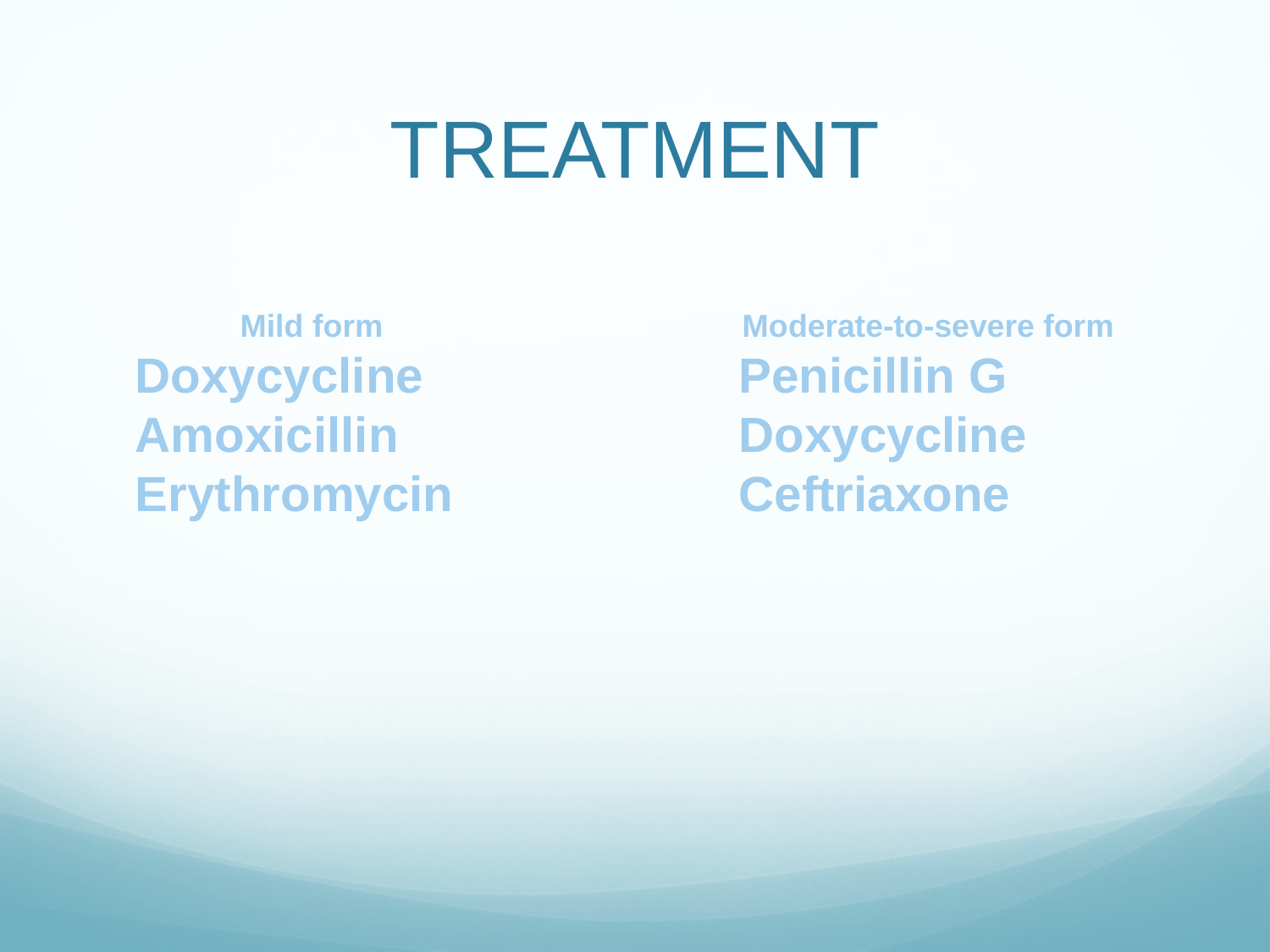

# TREATMENT
Mild form
Doxycycline
Amoxicillin
Erythromycin

Moderate-to-severe form
Penicillin G
Doxycycline
Ceftriaxone